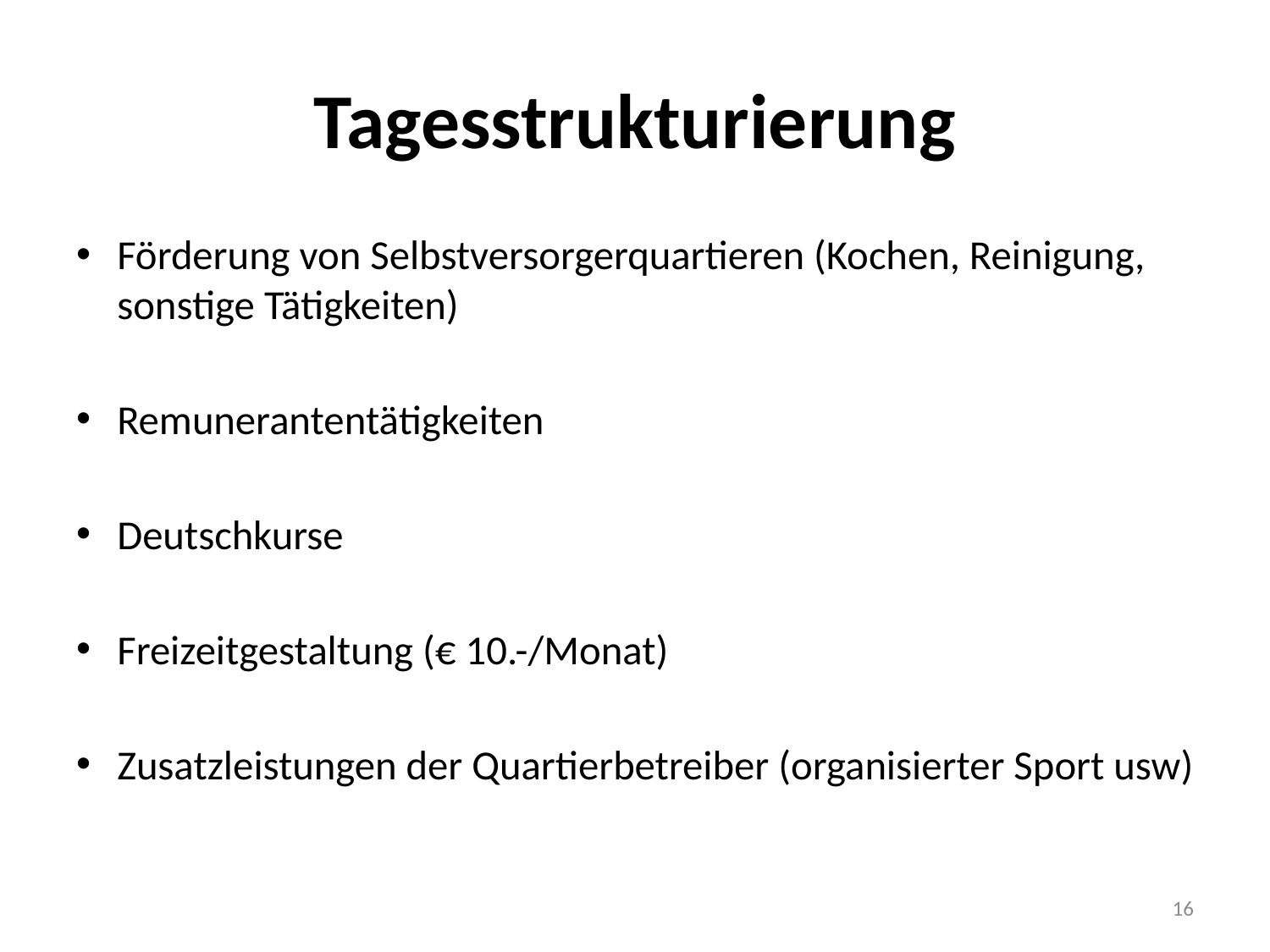

# Tagesstrukturierung
Förderung von Selbstversorgerquartieren (Kochen, Reinigung, sonstige Tätigkeiten)

Remunerantentätigkeiten

Deutschkurse

Freizeitgestaltung (€ 10.-/Monat)

Zusatzleistungen der Quartierbetreiber (organisierter Sport usw)
16